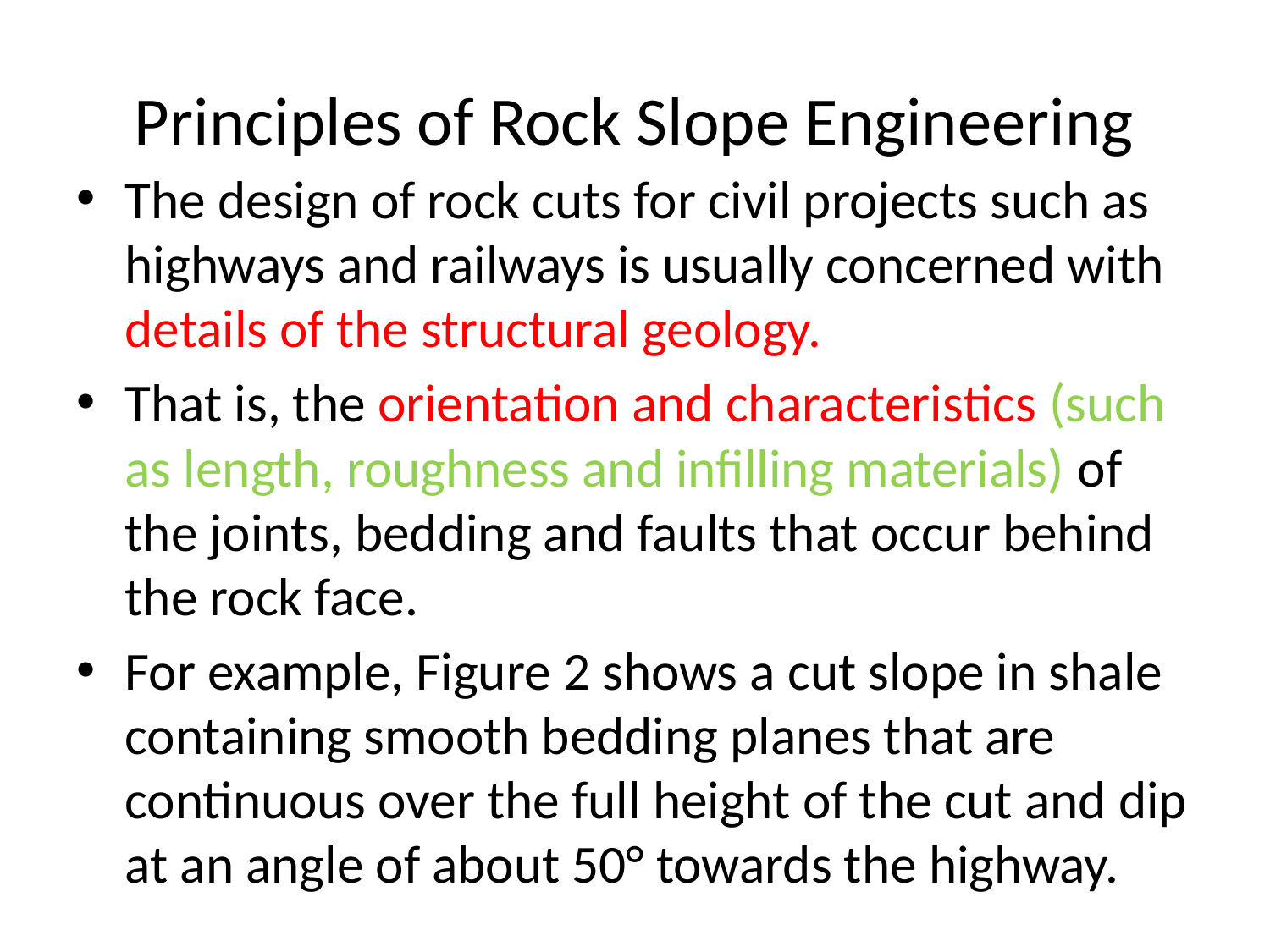

# Principles of Rock Slope Engineering
The design of rock cuts for civil projects such as highways and railways is usually concerned with details of the structural geology.
That is, the orientation and characteristics (such as length, roughness and inﬁlling materials) of the joints, bedding and faults that occur behind the rock face.
For example, Figure 2 shows a cut slope in shale containing smooth bedding planes that are continuous over the full height of the cut and dip at an angle of about 50° towards the highway.